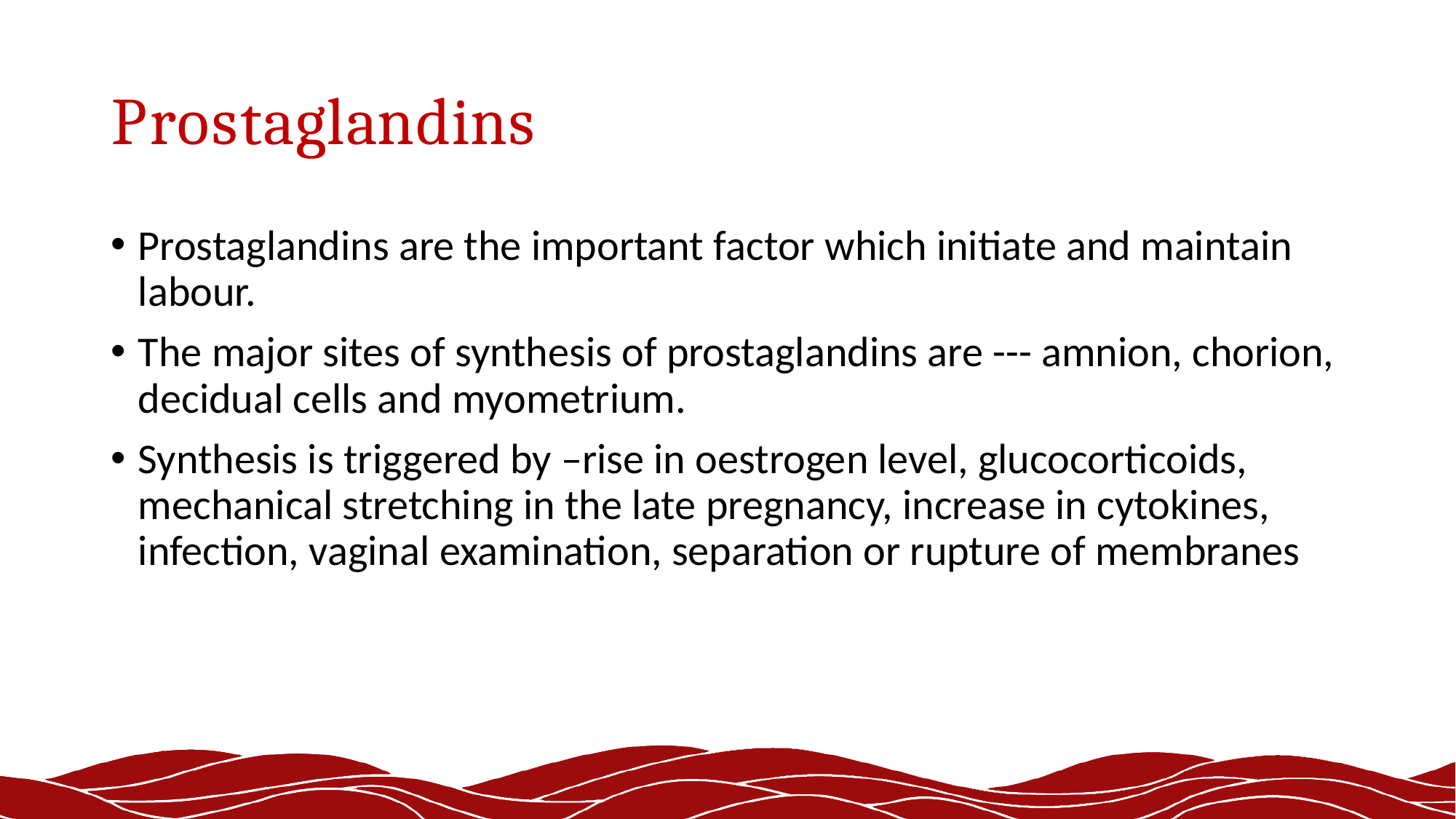

# Prostaglandins
Prostaglandins are the important factor which initiate and maintain labour.
The major sites of synthesis of prostaglandins are --- amnion, chorion, decidual cells and myometrium.
Synthesis is triggered by –rise in oestrogen level, glucocorticoids, mechanical stretching in the late pregnancy, increase in cytokines, infection, vaginal examination, separation or rupture of membranes